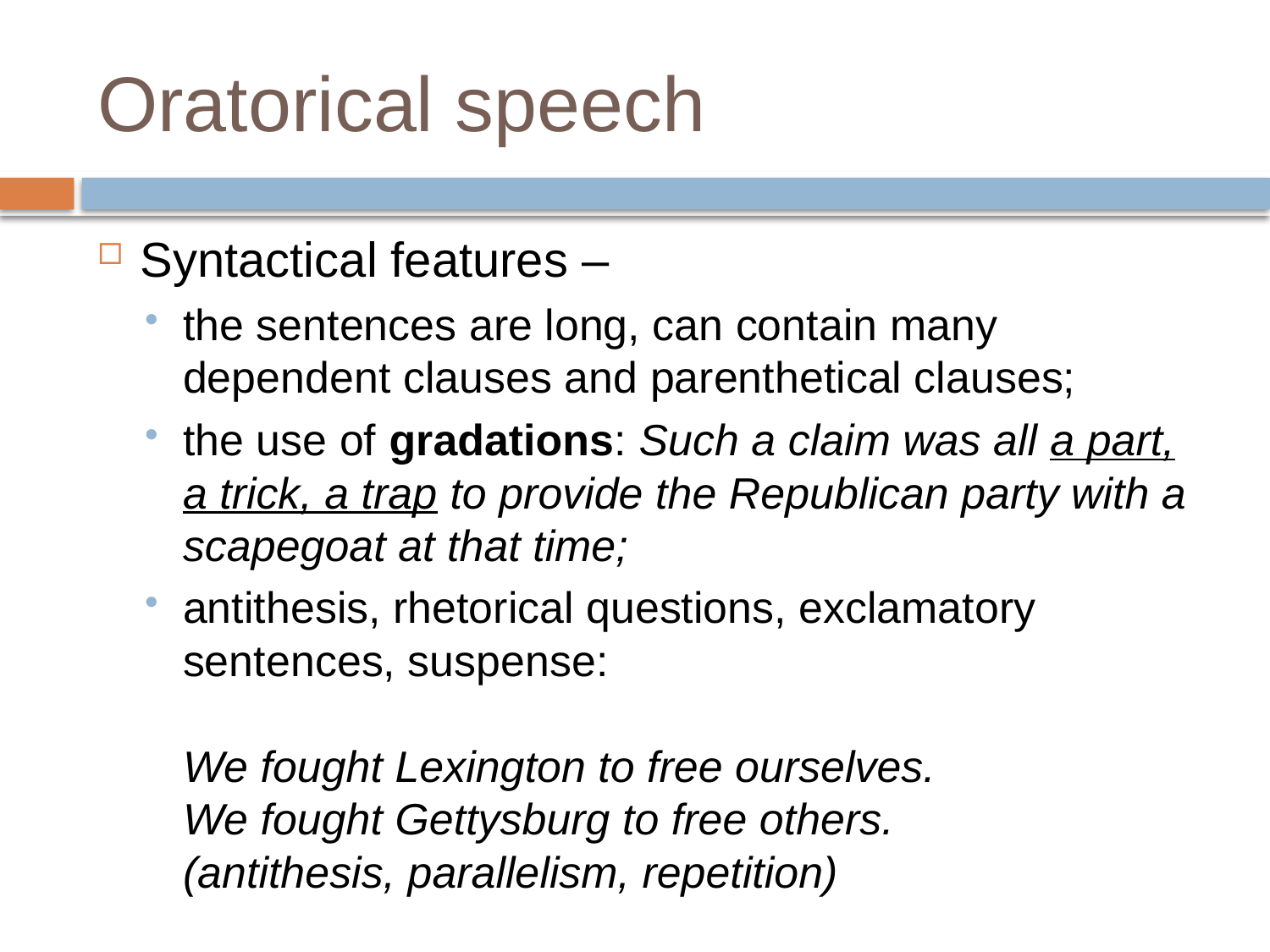

# Oratorical speech
Syntactical features –
the sentences are long, can contain many dependent clauses and parenthetical clauses;
the use of gradations: Such a claim was all a part, a trick, a trap to provide the Republican party with a scapegoat at that time;
antithesis, rhetorical questions, exclamatory sentences, suspense:
We fought Lexington to free ourselves.
We fought Gettysburg to free others.
(antithesis, parallelism, repetition)